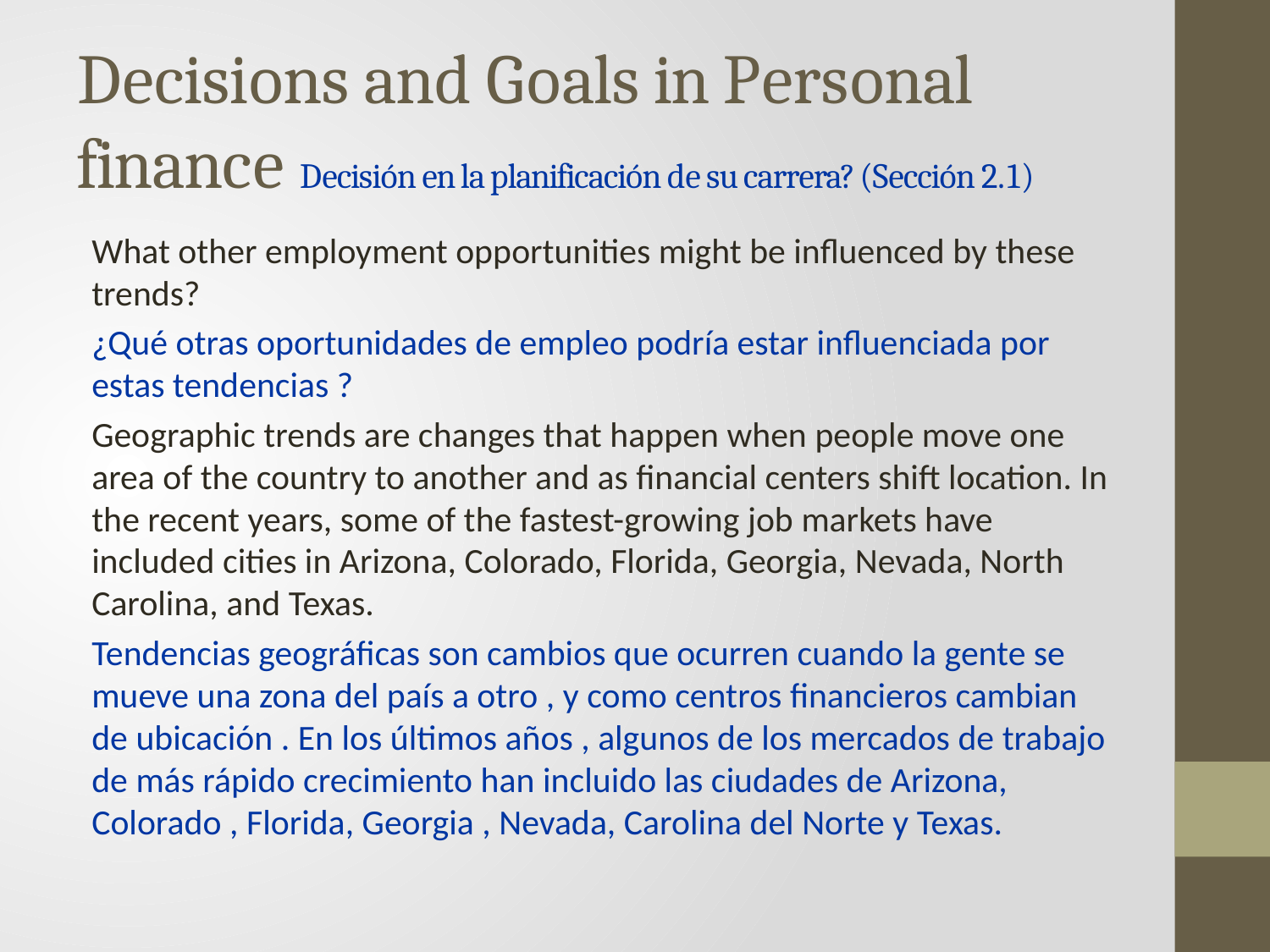

# Decisions and Goals in Personal finance Decisión en la planificación de su carrera? (Sección 2.1)
What other employment opportunities might be influenced by these trends?
¿Qué otras oportunidades de empleo podría estar influenciada por estas tendencias ?
Geographic trends are changes that happen when people move one area of the country to another and as financial centers shift location. In the recent years, some of the fastest-growing job markets have included cities in Arizona, Colorado, Florida, Georgia, Nevada, North Carolina, and Texas.
Tendencias geográficas son cambios que ocurren cuando la gente se mueve una zona del país a otro , y como centros financieros cambian de ubicación . En los últimos años , algunos de los mercados de trabajo de más rápido crecimiento han incluido las ciudades de Arizona, Colorado , Florida, Georgia , Nevada, Carolina del Norte y Texas.